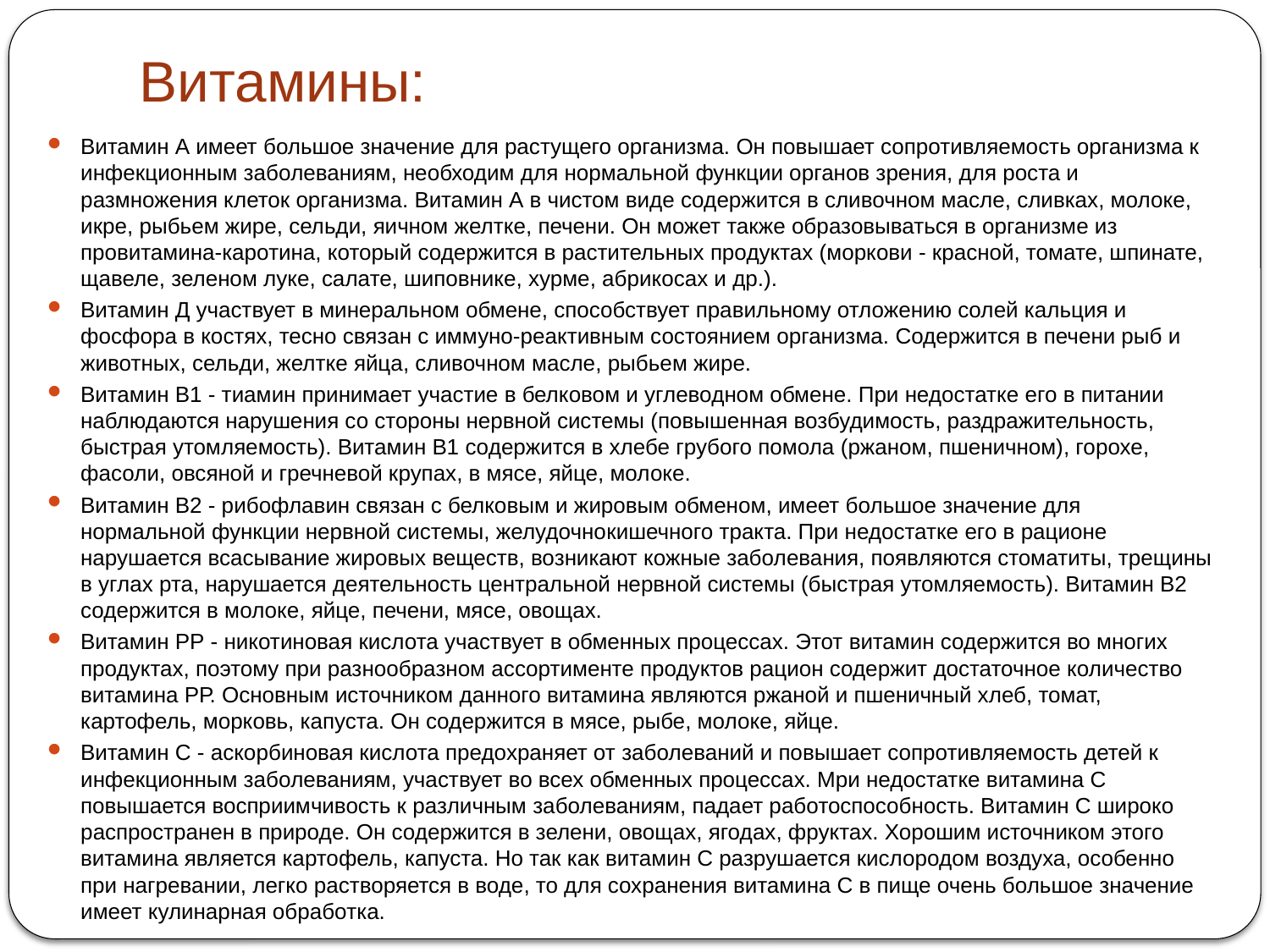

# Витамины:
Витамин А имеет большое значение для растущего организма. Он повышает сопротивляемость организма к инфекционным заболеваниям, необходим для нормальной функции органов зрения, для роста и размножения клеток организма. Витамин А в чистом виде содержится в сливочном масле, сливках, молоке, икре, рыбьем жире, сельди, яичном желтке, печени. Он может также образовываться в организме из провитамина-каротина, который содержится в растительных продуктах (моркови - красной, томате, шпинате, щавеле, зеленом луке, салате, шиповнике, хурме, абрикосах и др.).
Витамин Д участвует в минеральном обмене, способствует правильному отложению солей кальция и фосфора в костях, тесно связан с иммуно-реактивным состоянием организма. Содержится в печени рыб и животных, сельди, желтке яйца, сливочном масле, рыбьем жире.
Витамин В1 - тиамин принимает участие в белковом и углеводном обмене. При недостатке его в питании наблюдаются нарушения со стороны нервной системы (повышенная возбудимость, раздражительность, быстрая утомляемость). Витамин В1 содержится в хлебе грубого помола (ржаном, пшеничном), горохе, фасоли, овсяной и гречневой крупах, в мясе, яйце, молоке.
Витамин В2 - рибофлавин связан с белковым и жировым обменом, имеет большое значение для нормальной функции нервной системы, желудочно­кишечного тракта. При недостатке его в рационе нарушается всасывание жировых веществ, возникают кожные заболевания, появляются стоматиты, трещины в углах рта, нарушается деятельность центральной нервной системы (быстрая утомляемость). Витамин В2 содержится в молоке, яйце, печени, мясе, овощах.
Витамин РР - никотиновая кислота участвует в обменных процессах. Этот витамин содержится во многих продуктах, поэтому при разнообразном ассортименте продуктов рацион содержит достаточное количество витамина РР. Основным источником данного витамина являются ржаной и пшеничный хлеб, томат, картофель, морковь, капуста. Он содержится в мясе, рыбе, молоке, яйце.
Витамин С - аскорбиновая кислота предохраняет от заболеваний и повышает сопротивляемость детей к инфекционным заболеваниям, участвует во всех обменных процессах. Мри недостатке витамина С повышается восприимчивость к различным заболеваниям, падает работоспособность. Витамин С широко распространен в природе. Он содержится в зелени, овощах, ягодах, фруктах. Хорошим источником этого витамина является картофель, капуста. Но так как витамин С разрушается кислородом воздуха, особенно при нагревании, легко растворяется в воде, то для сохранения витамина С в пище очень большое значение имеет кулинарная обработка.